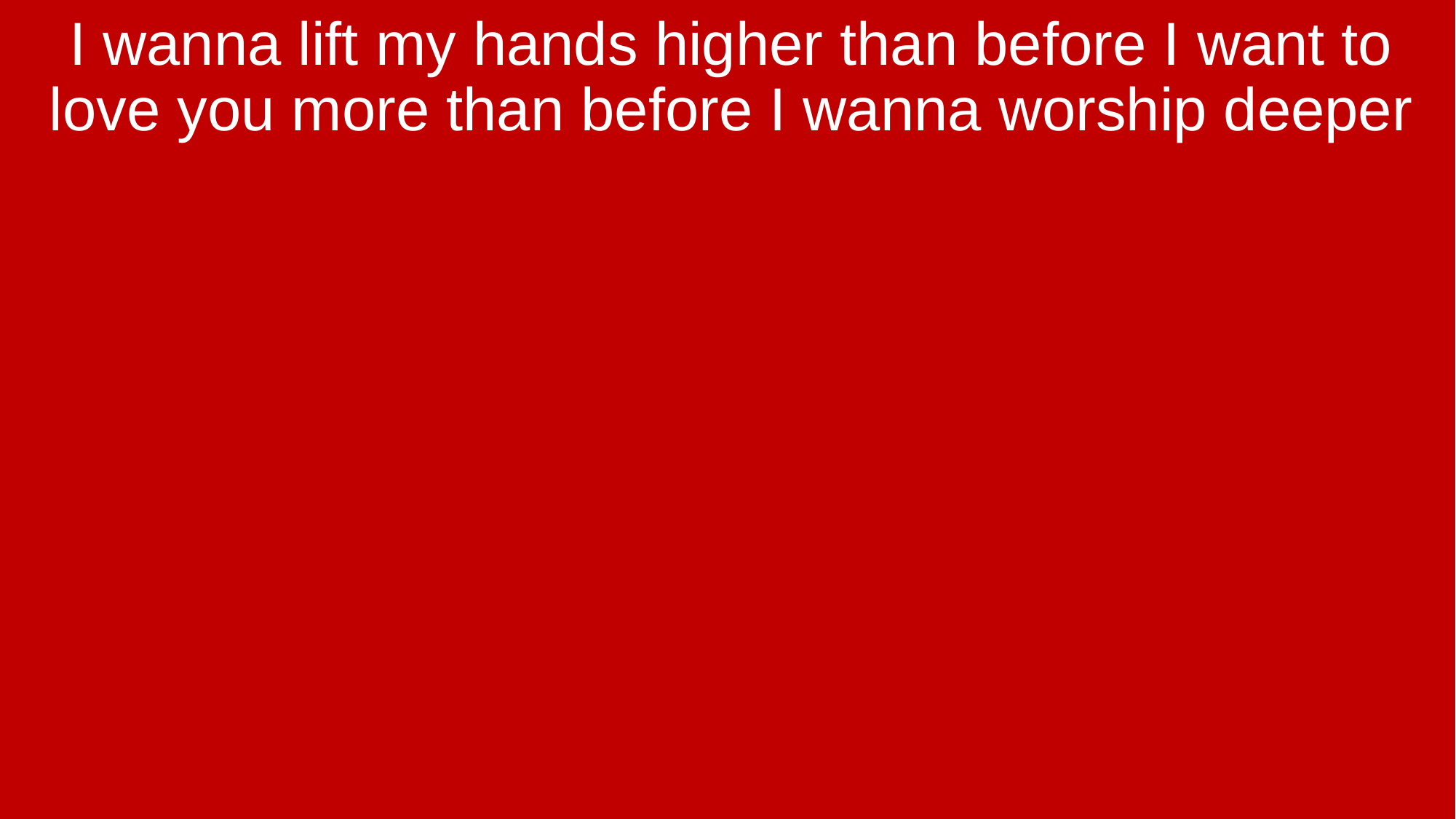

I wanna lift my hands higher than before I want to love you more than before I wanna worship deeper